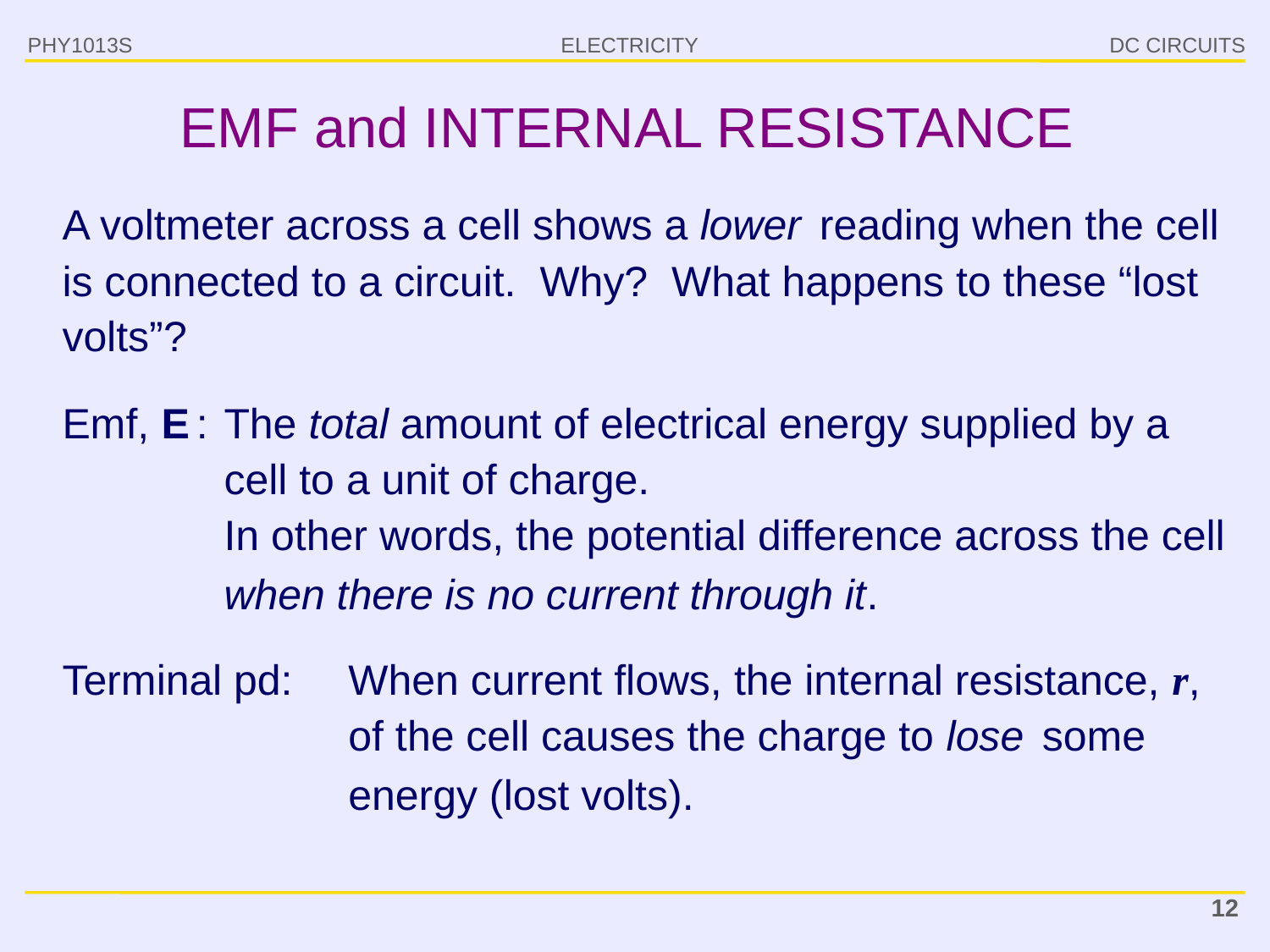

PHY1013S
DC CIRCUITS
# EMF and INTERNAL RESISTANCE
A voltmeter across a cell shows a lower  reading when the cell is connected to a circuit.  Why?  What happens to these “lost volts”?
Emf, E :	The total amount of electrical energy supplied by a cell to a unit of charge.
In other words, the potential difference across the cell when there is no current through it.
Terminal pd:	When current flows, the internal resistance, r, of the cell causes the charge to lose  some energy (lost volts).
12